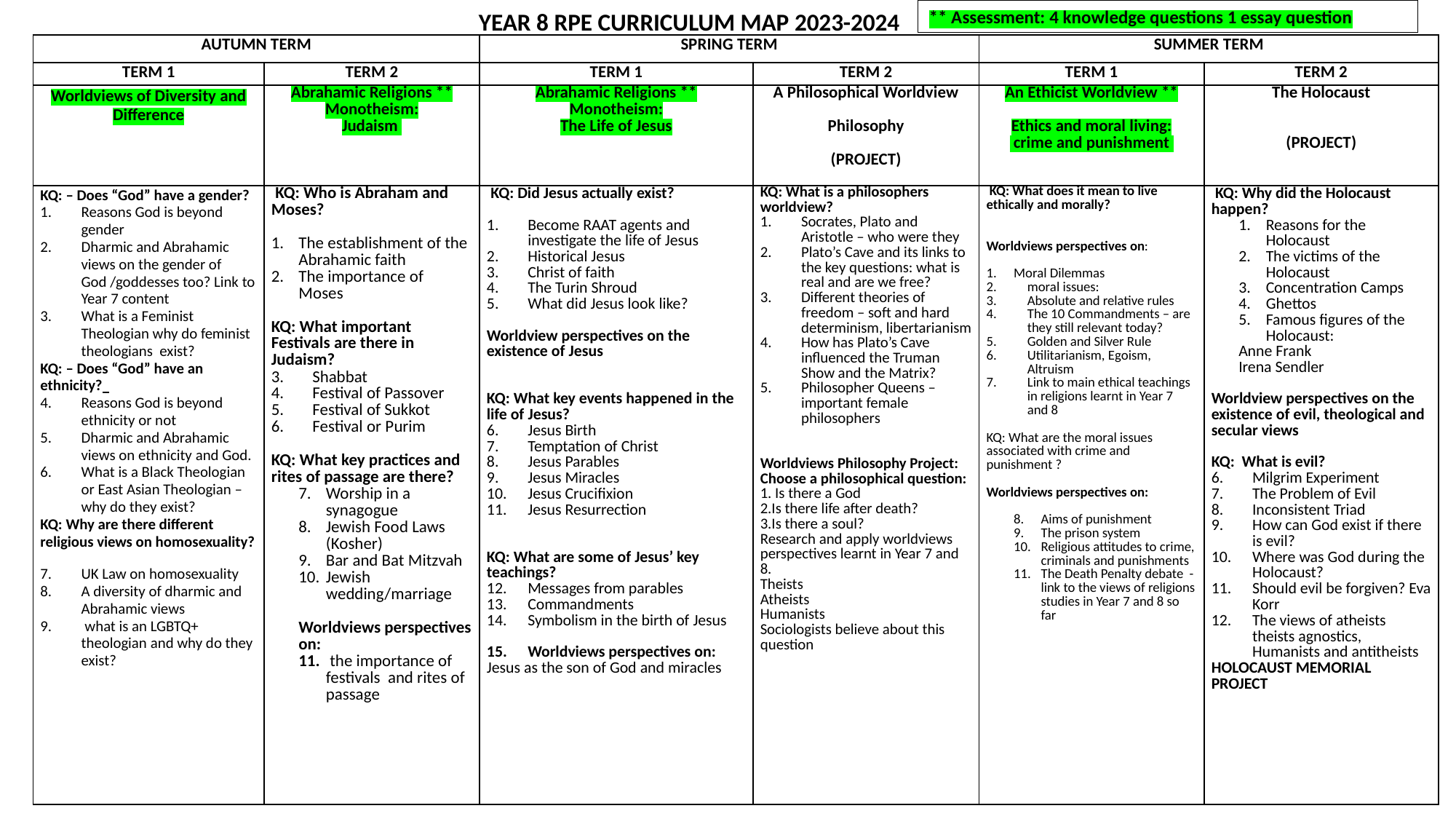

** Assessment: 4 knowledge questions 1 essay question
YEAR 8 RPE CURRICULUM MAP 2023-2024
| AUTUMN TERM |  | SPRING TERM |  | SUMMER TERM |  |
| --- | --- | --- | --- | --- | --- |
| TERM 1 | TERM 2 | TERM 1 | TERM 2 | TERM 1 | TERM 2 |
| Worldviews of Diversity and Difference | Abrahamic Religions \*\* Monotheism: Judaism | Abrahamic Religions \*\* Monotheism: The Life of Jesus | A Philosophical Worldview Philosophy (PROJECT) | An Ethicist Worldview \*\* Ethics and moral living: crime and punishment | The Holocaust (PROJECT) |
| KQ: – Does “God” have a gender? Reasons God is beyond gender Dharmic and Abrahamic views on the gender of God /goddesses too? Link to Year 7 content What is a Feminist Theologian why do feminist theologians exist? KQ: – Does “God” have an ethnicity? Reasons God is beyond ethnicity or not Dharmic and Abrahamic views on ethnicity and God. What is a Black Theologian or East Asian Theologian – why do they exist? KQ: Why are there different religious views on homosexuality? UK Law on homosexuality A diversity of dharmic and Abrahamic views what is an LGBTQ+ theologian and why do they exist? | KQ: Who is Abraham and Moses?   The establishment of the Abrahamic faith The importance of Moses KQ: What important Festivals are there in Judaism? Shabbat Festival of Passover Festival of Sukkot Festival or Purim   KQ: What key practices and rites of passage are there? Worship in a synagogue Jewish Food Laws (Kosher) Bar and Bat Mitzvah Jewish wedding/marriage Worldviews perspectives on: the importance of festivals and rites of passage | KQ: Did Jesus actually exist? Become RAAT agents and investigate the life of Jesus Historical Jesus Christ of faith The Turin Shroud What did Jesus look like? Worldview perspectives on the existence of Jesus   KQ: What key events happened in the life of Jesus? Jesus Birth Temptation of Christ Jesus Parables Jesus Miracles Jesus Crucifixion Jesus Resurrection KQ: What are some of Jesus’ key teachings? Messages from parables Commandments Symbolism in the birth of Jesus Worldviews perspectives on: Jesus as the son of God and miracles | KQ: What is a philosophers worldview? Socrates, Plato and Aristotle – who were they Plato’s Cave and its links to the key questions: what is real and are we free? Different theories of freedom – soft and hard determinism, libertarianism How has Plato’s Cave influenced the Truman Show and the Matrix? Philosopher Queens – important female philosophers Worldviews Philosophy Project: Choose a philosophical question: 1. Is there a God 2.Is there life after death? 3.Is there a soul? Research and apply worldviews perspectives learnt in Year 7 and 8. Theists Atheists Humanists Sociologists believe about this question | KQ: What does it mean to live ethically and morally?   Worldviews perspectives on: Moral Dilemmas moral issues: Absolute and relative rules The 10 Commandments – are they still relevant today? Golden and Silver Rule Utilitarianism, Egoism, Altruism Link to main ethical teachings in religions learnt in Year 7 and 8   KQ: What are the moral issues associated with crime and punishment ? Worldviews perspectives on: Aims of punishment The prison system Religious attitudes to crime, criminals and punishments The Death Penalty debate - link to the views of religions studies in Year 7 and 8 so far | KQ: Why did the Holocaust happen? Reasons for the Holocaust The victims of the Holocaust Concentration Camps Ghettos Famous figures of the Holocaust: Anne Frank Irena Sendler   Worldview perspectives on the existence of evil, theological and secular views KQ: What is evil? Milgrim Experiment The Problem of Evil Inconsistent Triad How can God exist if there is evil? Where was God during the Holocaust? Should evil be forgiven? Eva Korr The views of atheists theists agnostics, Humanists and antitheists HOLOCAUST MEMORIAL PROJECT |